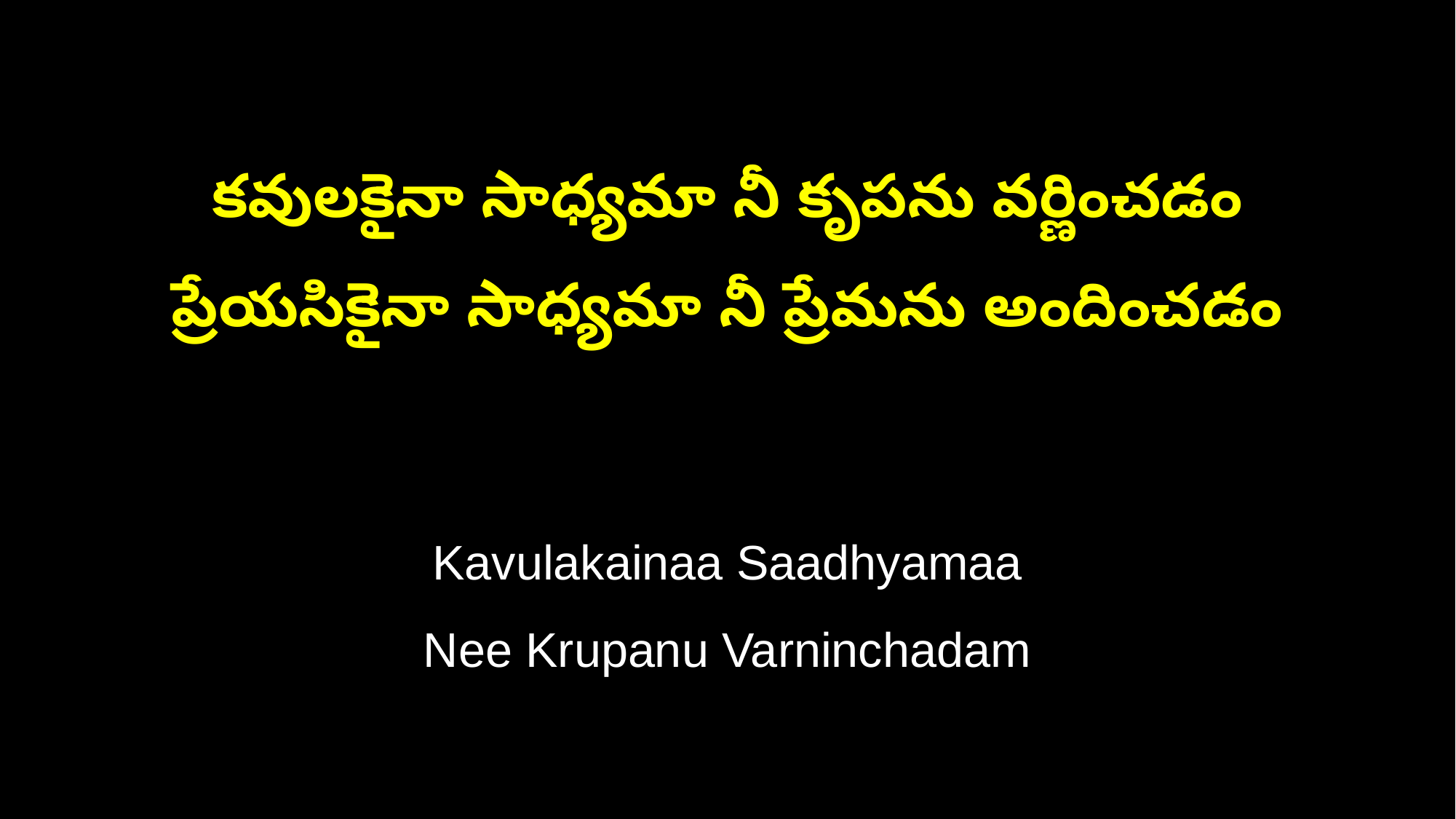

కవులకైనా సాధ్యమా నీ కృపను వర్ణించడం
ప్రేయసికైనా సాధ్యమా నీ ప్రేమను అందించడం
Kavulakainaa Saadhyamaa
Nee Krupanu Varninchadam